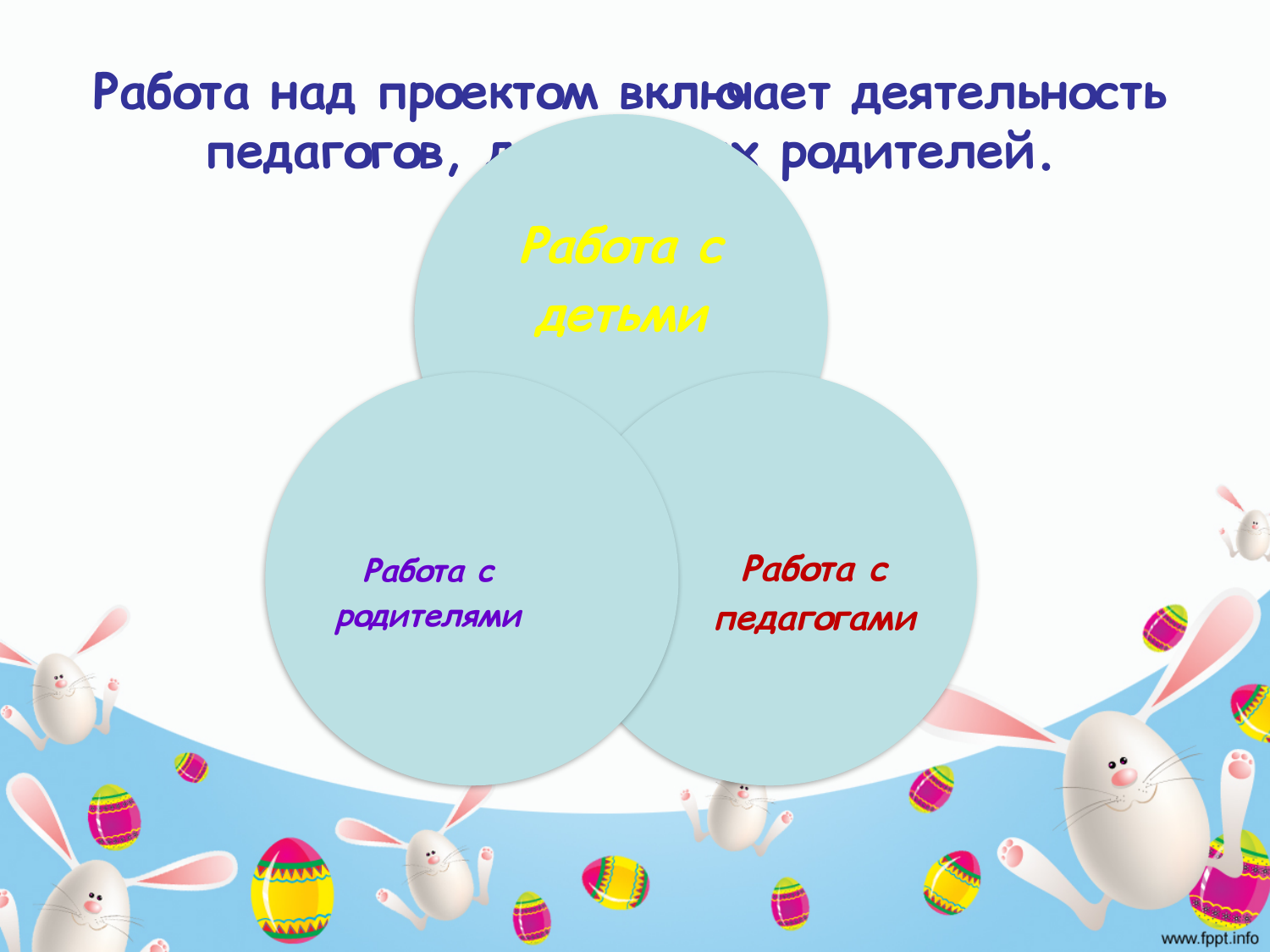

# Работа над проектом включает деятельность педагогов, детей и их родителей.
Работа с детьми
Работа с педагогами
Работа с родителями